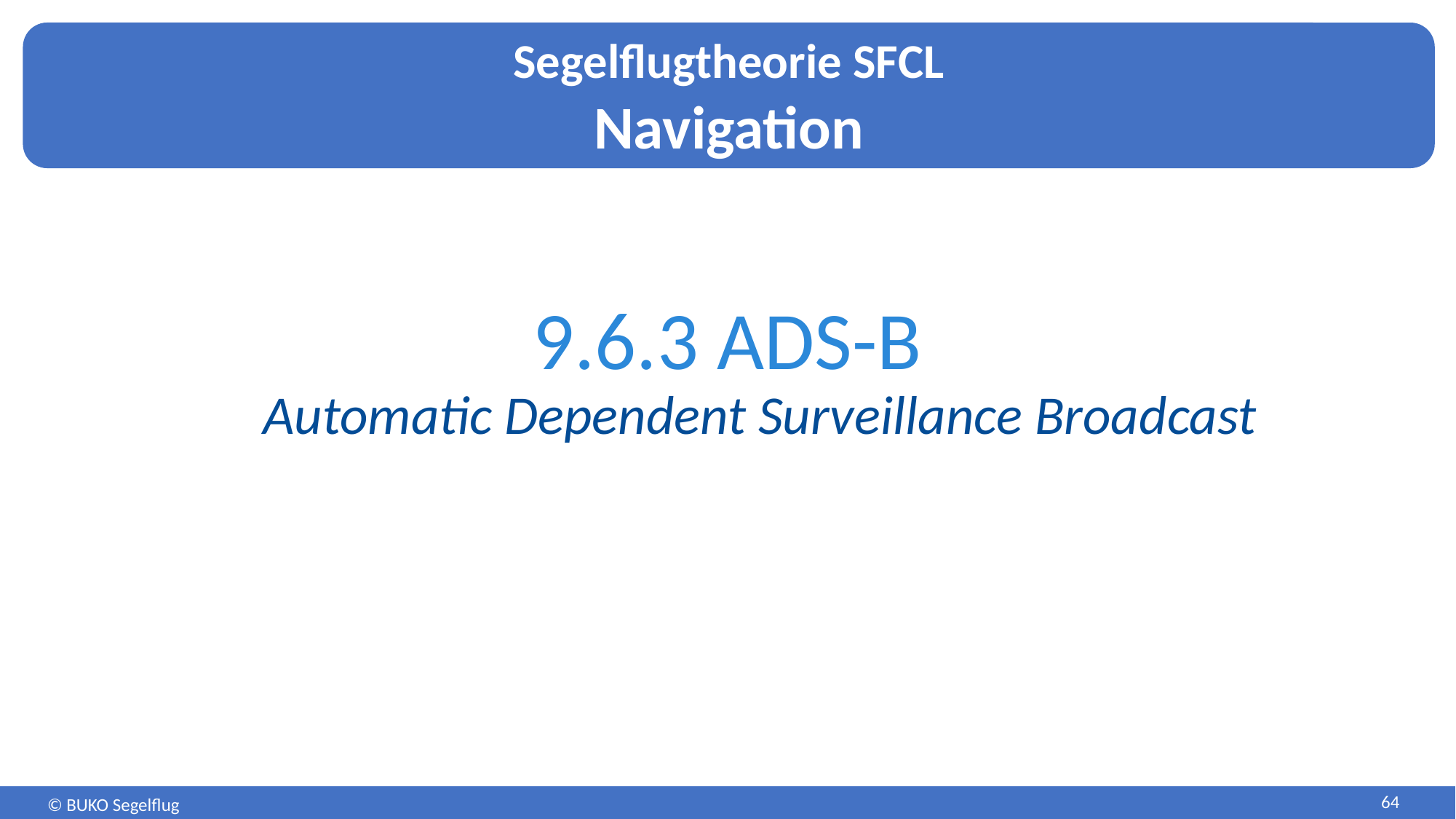

# 9.6.3 ADS-B Automatic Dependent Surveillance Broadcast
64